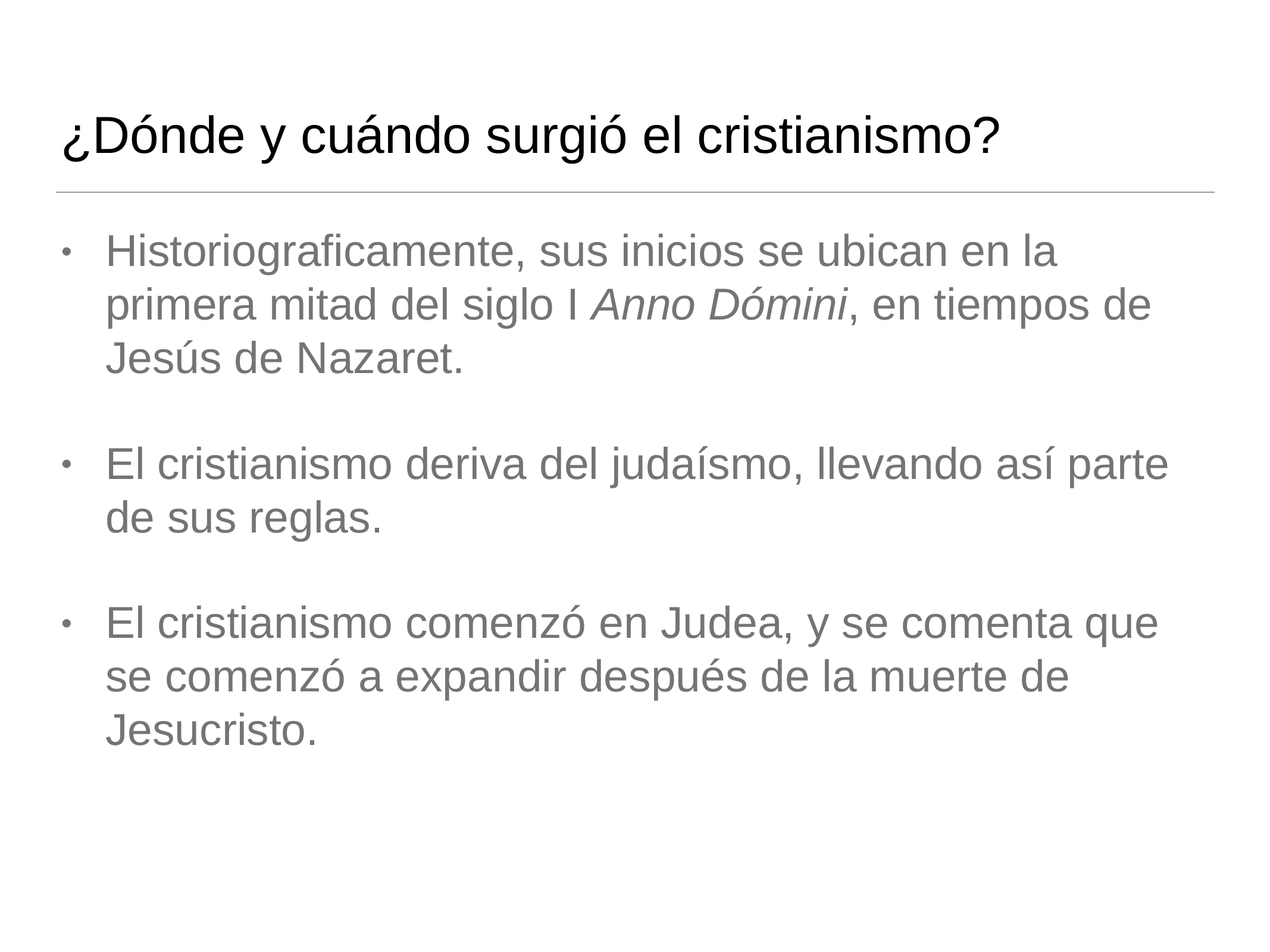

# ¿Dónde y cuándo surgió el cristianismo?
Historiograficamente, sus inicios se ubican en la primera mitad del siglo I Anno Dómini, en tiempos de Jesús de Nazaret.
El cristianismo deriva del judaísmo, llevando así parte de sus reglas.
El cristianismo comenzó en Judea, y se comenta que se comenzó a expandir después de la muerte de Jesucristo.